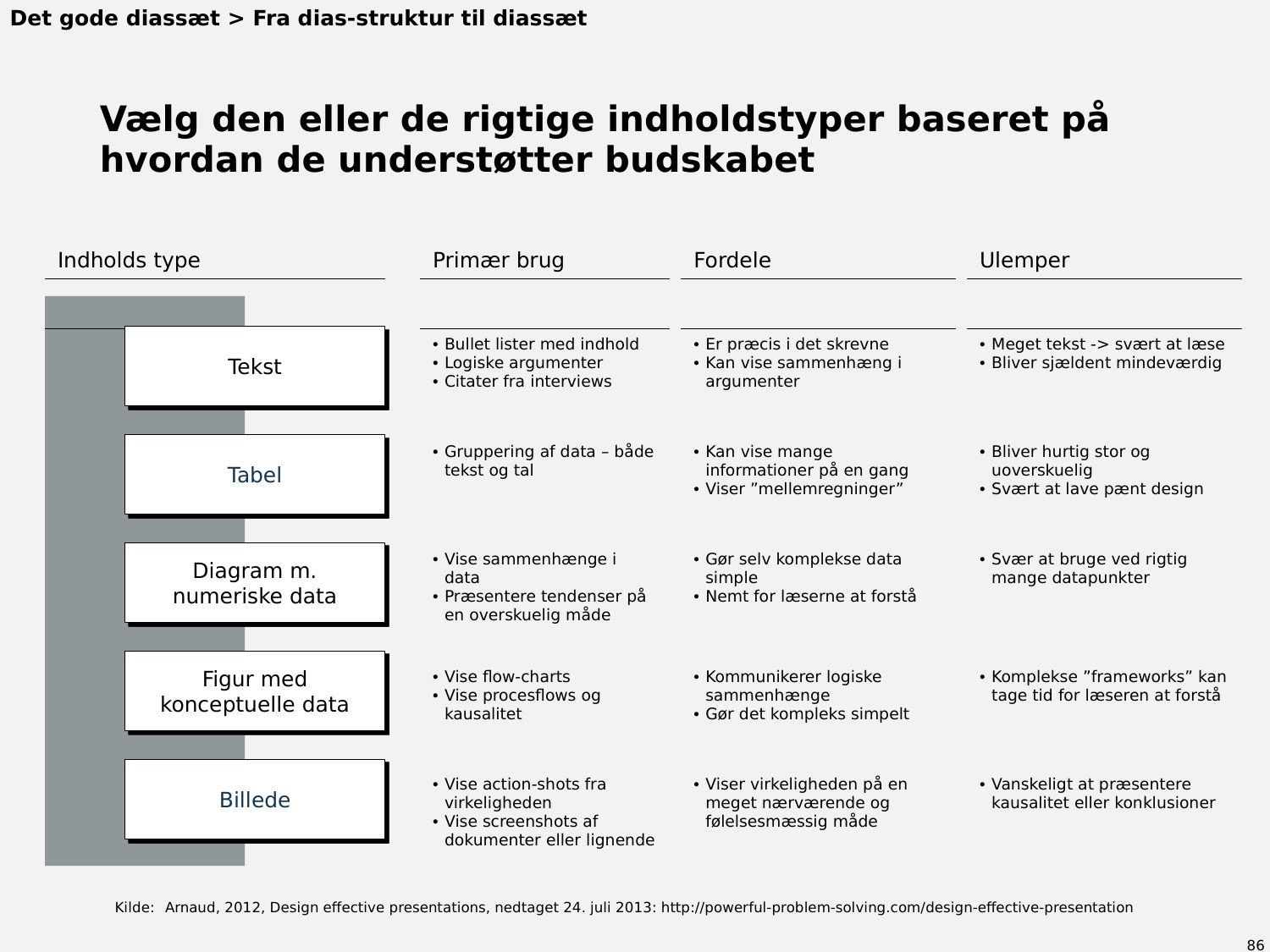

Det gode diassæt > Fra dias-struktur til diassæt
# Vælg den eller de rigtige indholdstyper baseret på hvordan de understøtter budskabet
|  | Indholds type |  | Primær brug |  | Fordele |  | Ulemper |
| --- | --- | --- | --- | --- | --- | --- | --- |
|  |  |  |  |  |  |  |  |
|  |  |  | Bullet lister med indhold Logiske argumenter Citater fra interviews |  | Er præcis i det skrevne Kan vise sammenhæng i argumenter |  | Meget tekst -> svært at læse Bliver sjældent mindeværdig |
|  |  |  |  |  |  |  |  |
|  |  |  |  |  |  |  |  |
|  |  |  | Gruppering af data – både tekst og tal |  | Kan vise mange informationer på en gang Viser ”mellemregninger” |  | Bliver hurtig stor og uoverskuelig Svært at lave pænt design |
|  |  |  |  |  |  |  |  |
|  |  |  |  |  |  |  |  |
|  |  |  | Vise sammenhænge i data Præsentere tendenser på en overskuelig måde |  | Gør selv komplekse data simple Nemt for læserne at forstå |  | Svær at bruge ved rigtig mange datapunkter |
|  |  |  |  |  |  |  |  |
|  |  |  |  |  |  |  |  |
|  |  |  | Vise flow-charts Vise procesflows og kausalitet |  | Kommunikerer logiske sammenhænge Gør det kompleks simpelt |  | Komplekse ”frameworks” kan tage tid for læseren at forstå |
|  |  |  |  |  |  |  |  |
|  |  |  |  |  |  |  |  |
|  |  |  | Vise action-shots fra virkeligheden Vise screenshots af dokumenter eller lignende |  | Viser virkeligheden på en meget nærværende og følelsesmæssig måde |  | Vanskeligt at præsentere kausalitet eller konklusioner |
|  |  |  |  |  |  |  |  |
|  |  |  |  |  |  |  |  |

Tekst
Tabel
Diagram m. numeriske data
Figur med konceptuelle data
Billede
Kilde:	Arnaud, 2012, Design effective presentations, nedtaget 24. juli 2013: http://powerful-problem-solving.com/design-effective-presentation
86